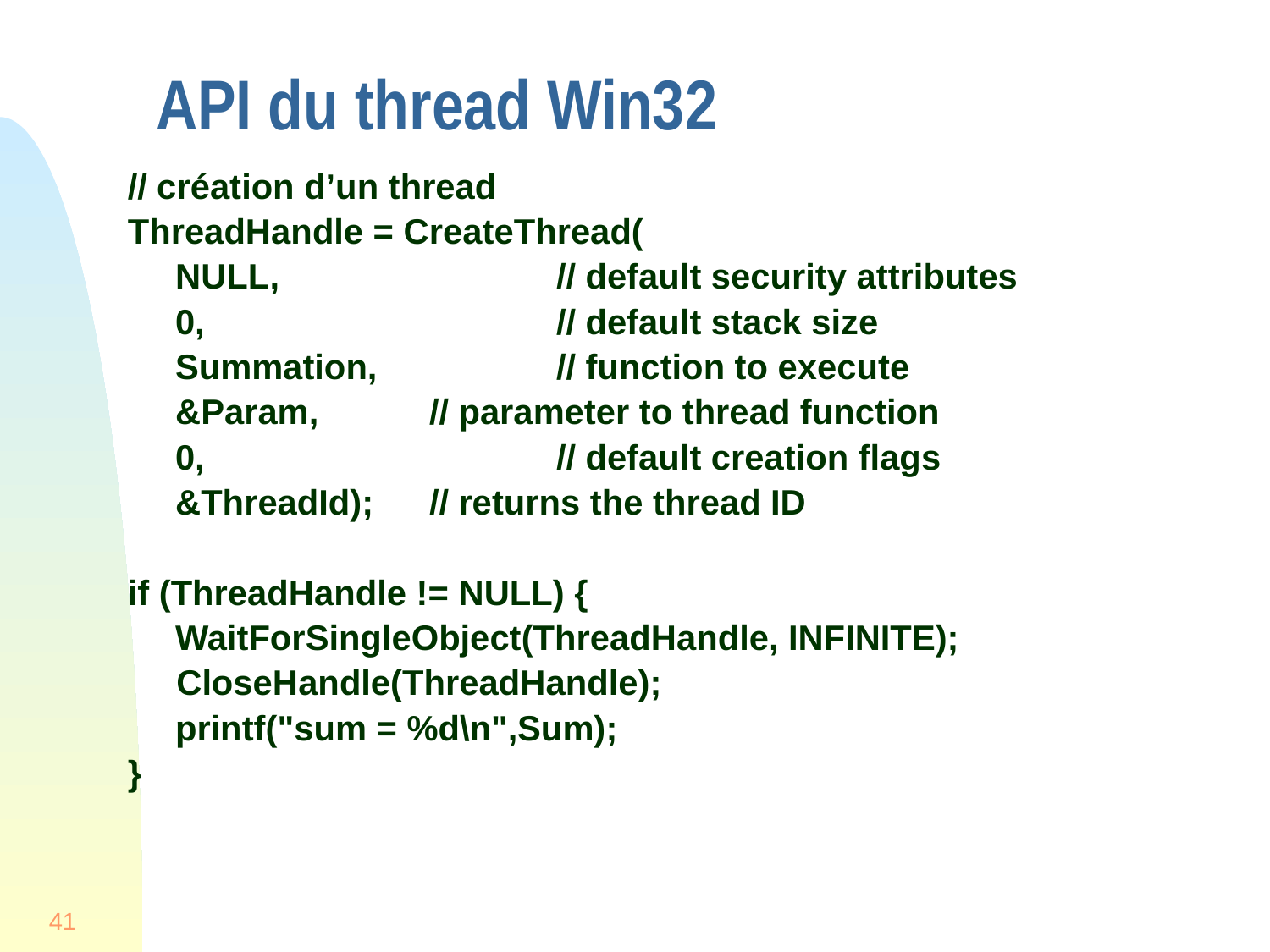

# API du thread Win32
// création d’un thread
ThreadHandle = CreateThread(
	NULL,        		// default security attributes
	0,              		// default stack size
	Summation,      	// function to execute
	&Param,         	// parameter to thread function
	0,              		// default creation flags
	&ThreadId);     	// returns the thread ID

if (ThreadHandle != NULL) {
	WaitForSingleObject(ThreadHandle, INFINITE);
     CloseHandle(ThreadHandle);
	printf("sum = %d\n",Sum);
}
41